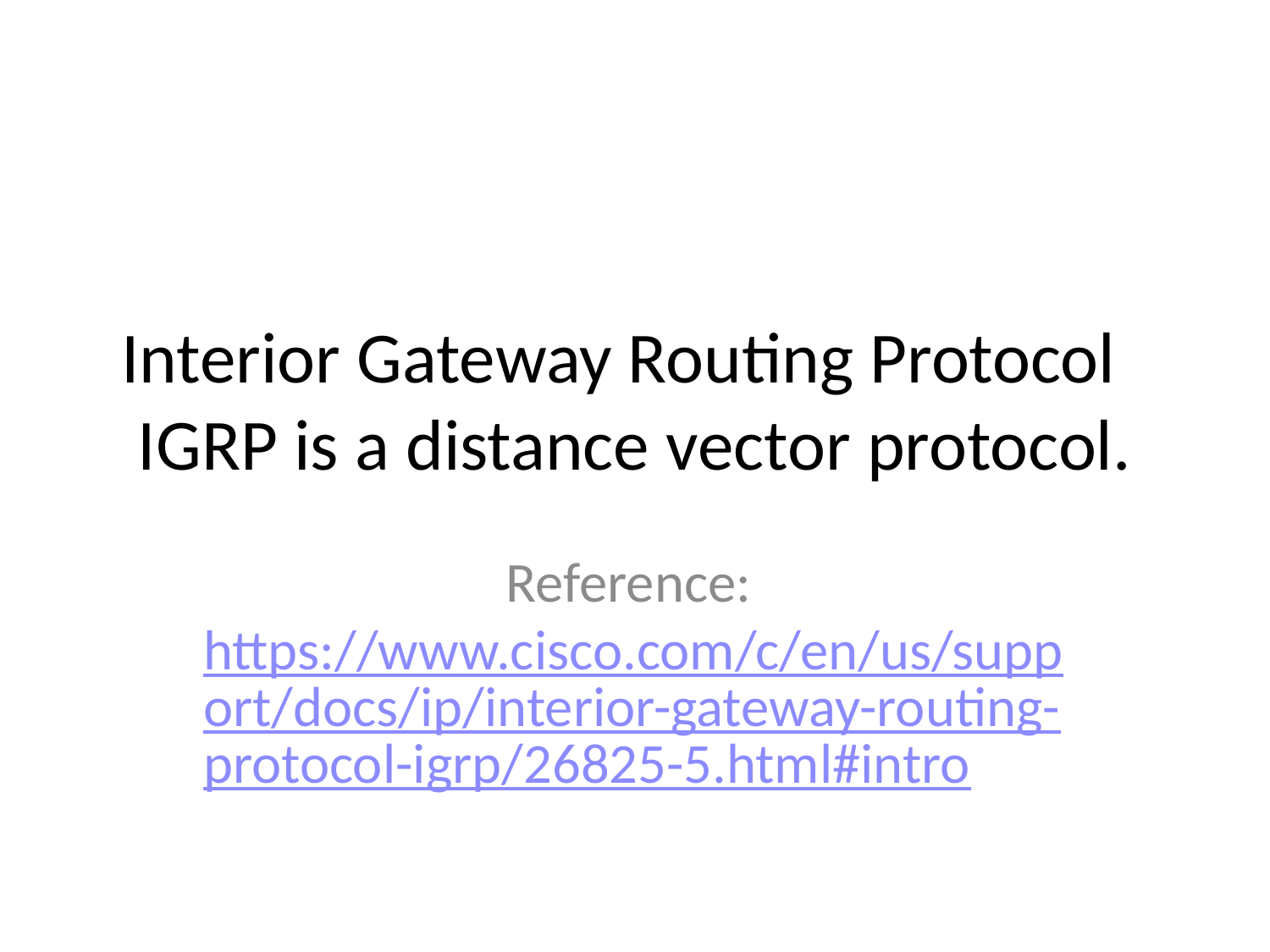

# Interior Gateway Routing Protocol   IGRP is a distance vector protocol.
Reference: https://www.cisco.com/c/en/us/support/docs/ip/interior-gateway-routing-protocol-igrp/26825-5.html#intro